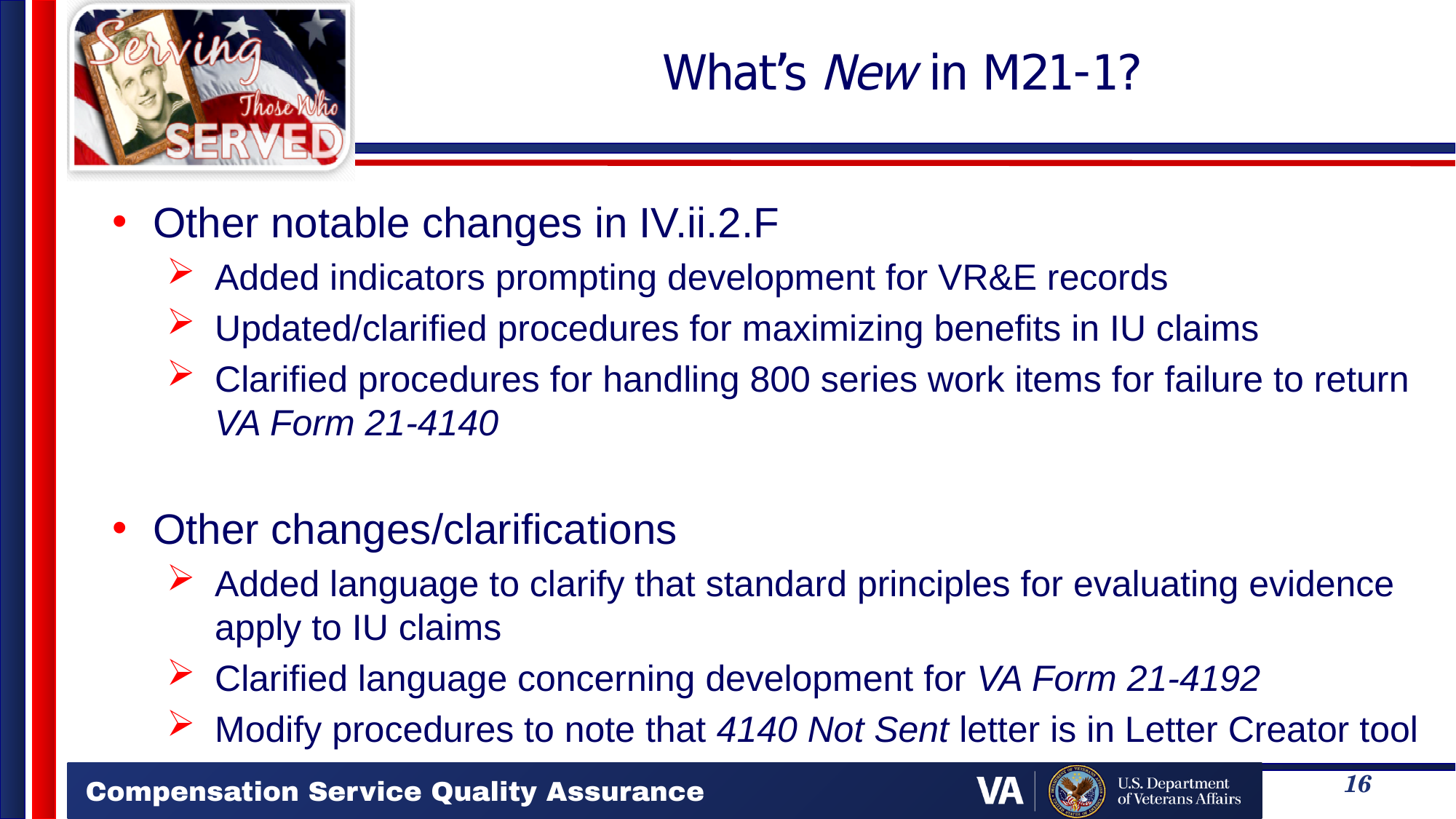

# What’s New in M21-1?
Other notable changes in IV.ii.2.F
Added indicators prompting development for VR&E records
Updated/clarified procedures for maximizing benefits in IU claims
Clarified procedures for handling 800 series work items for failure to return VA Form 21-4140

Other changes/clarifications
Added language to clarify that standard principles for evaluating evidence apply to IU claims
Clarified language concerning development for VA Form 21-4192
Modify procedures to note that 4140 Not Sent letter is in Letter Creator tool

16